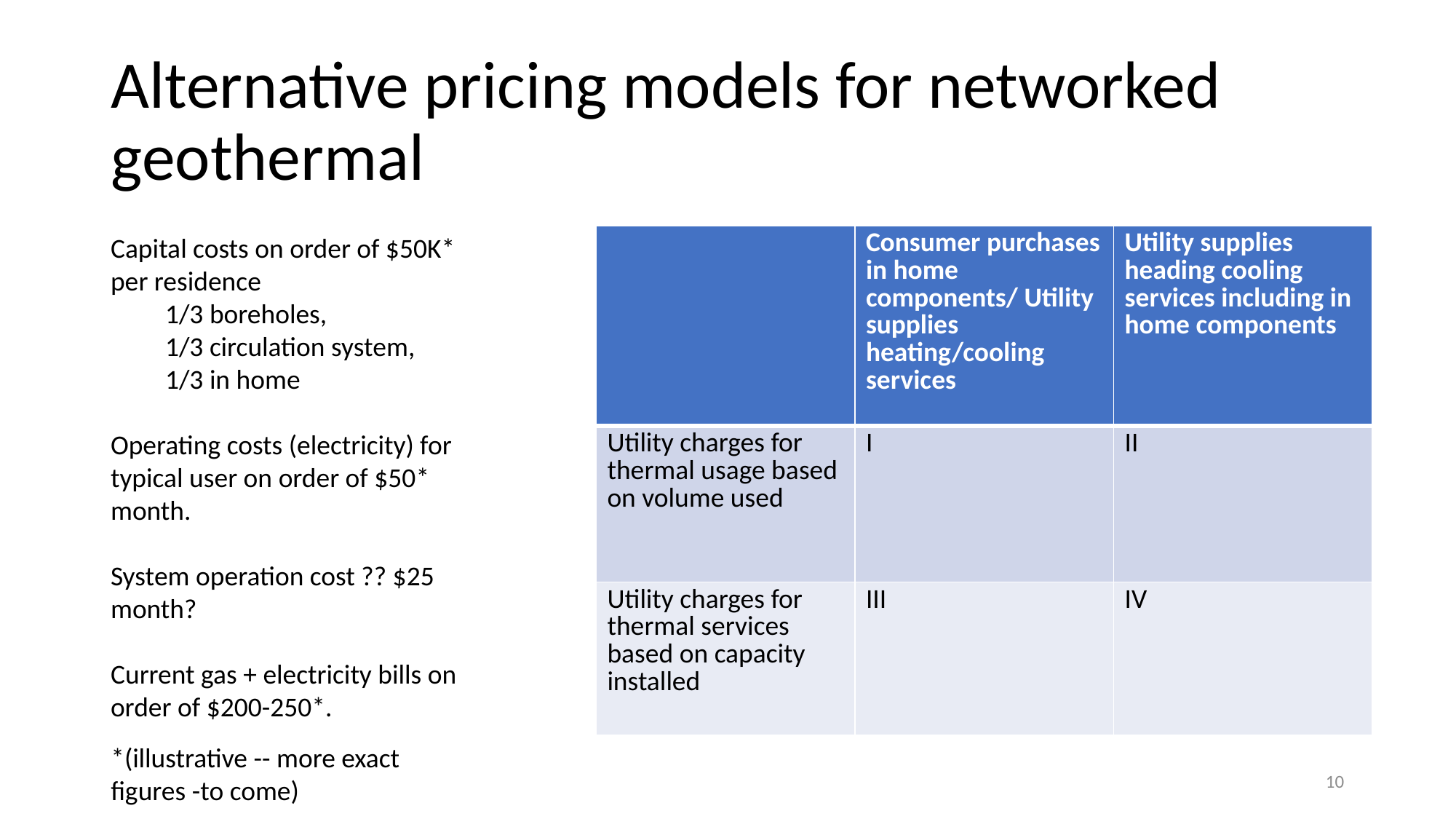

# Alternative pricing models for networked geothermal
Capital costs on order of $50K* per residence
1/3 boreholes,
1/3 circulation system,
1/3 in home

Operating costs (electricity) for typical user on order of $50* month.

System operation cost ?? $25 month?

Current gas + electricity bills on order of $200-250*.
|  | Consumer purchases in home components/ Utility supplies heating/cooling services | Utility supplies heading cooling services including in home components |
| --- | --- | --- |
| Utility charges for thermal usage based on volume used | I | II |
| Utility charges for thermal services based on capacity installed | III | IV |
*(illustrative -- more exact figures -to come)
10